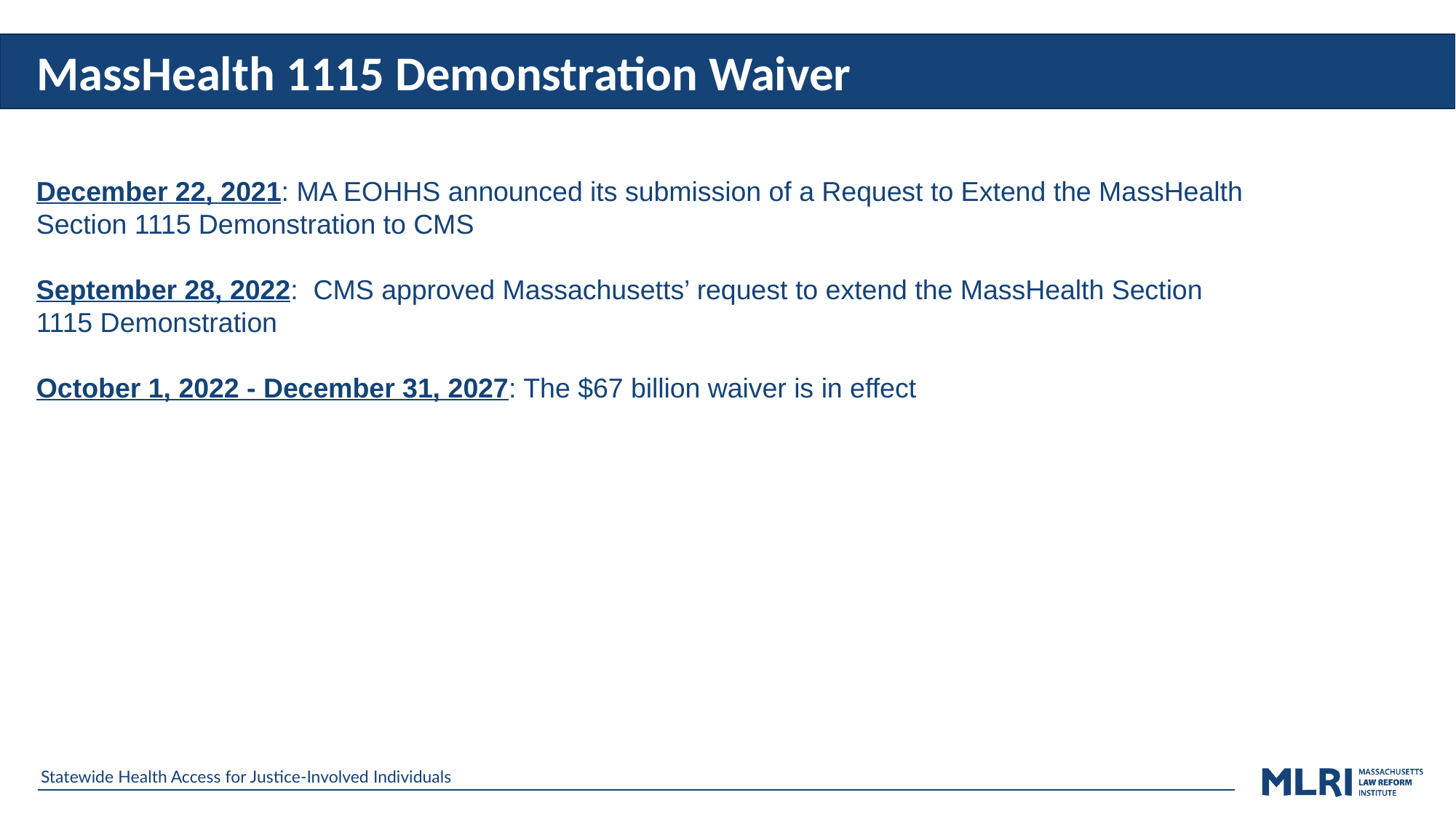

MassHealth 1115 Demonstration Waiver
December 22, 2021: MA EOHHS announced its submission of a Request to Extend the MassHealth Section 1115 Demonstration to CMS

September 28, 2022:  CMS approved Massachusetts’ request to extend the MassHealth Section 1115 Demonstration

October 1, 2022 - December 31, 2027: The $67 billion waiver is in effect